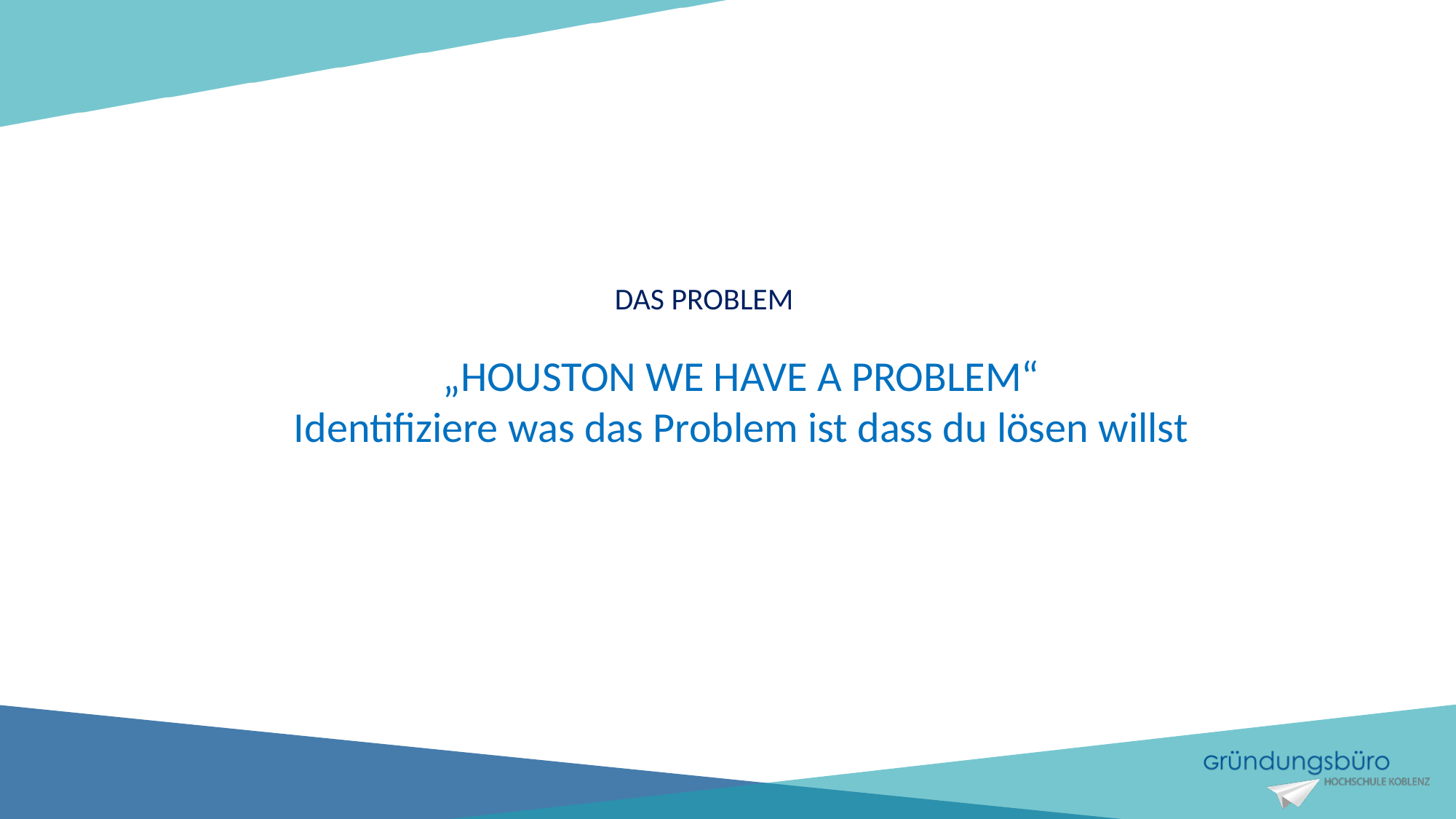

DAS PROBLEM
„HOUSTON WE HAVE A PROBLEM“
Identifiziere was das Problem ist dass du lösen willst